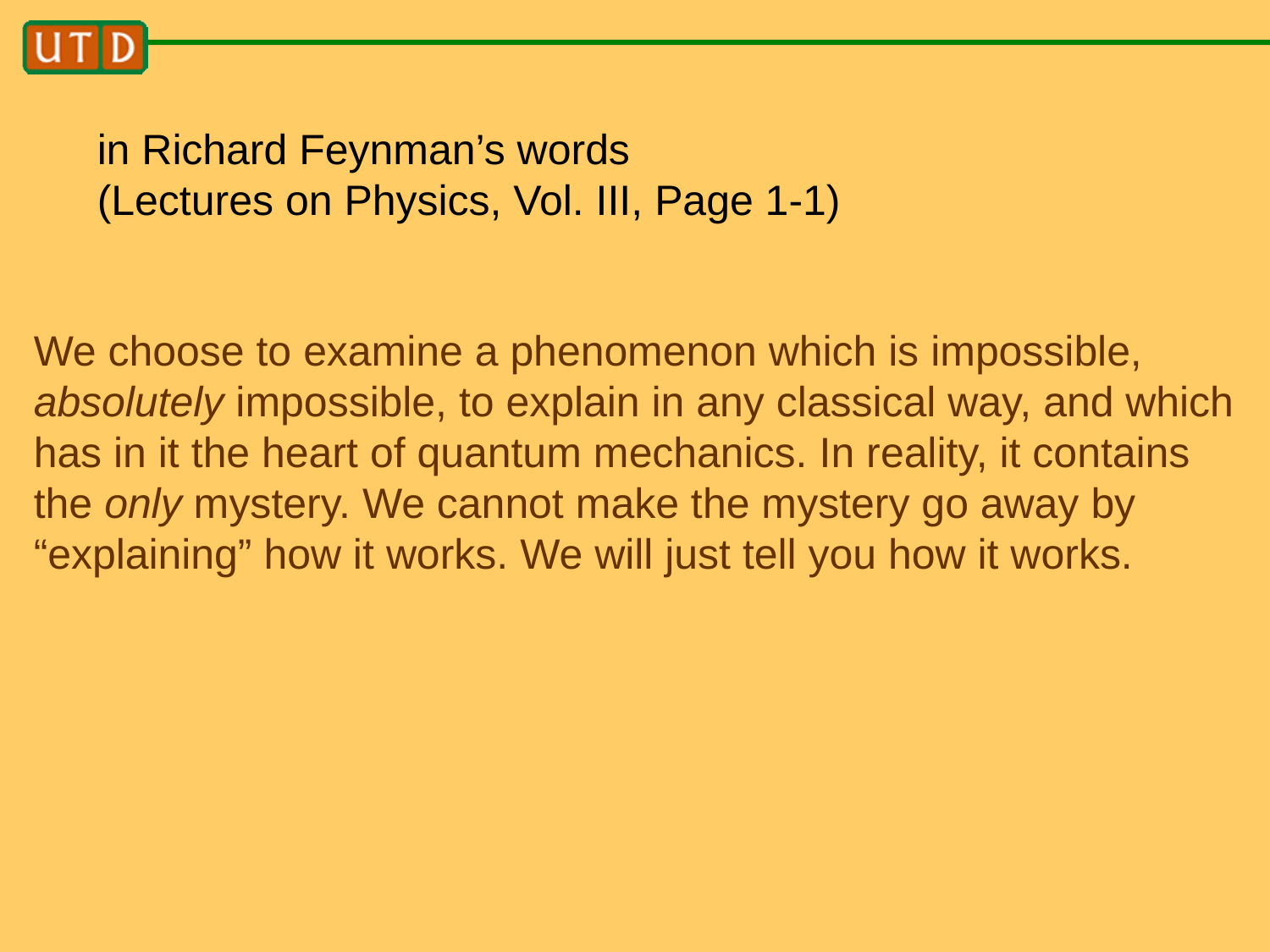

in Richard Feynman’s words
(Lectures on Physics, Vol. III, Page 1-1)
We choose to examine a phenomenon which is impossible, absolutely impossible, to explain in any classical way, and which has in it the heart of quantum mechanics. In reality, it contains the only mystery. We cannot make the mystery go away by “explaining” how it works. We will just tell you how it works.